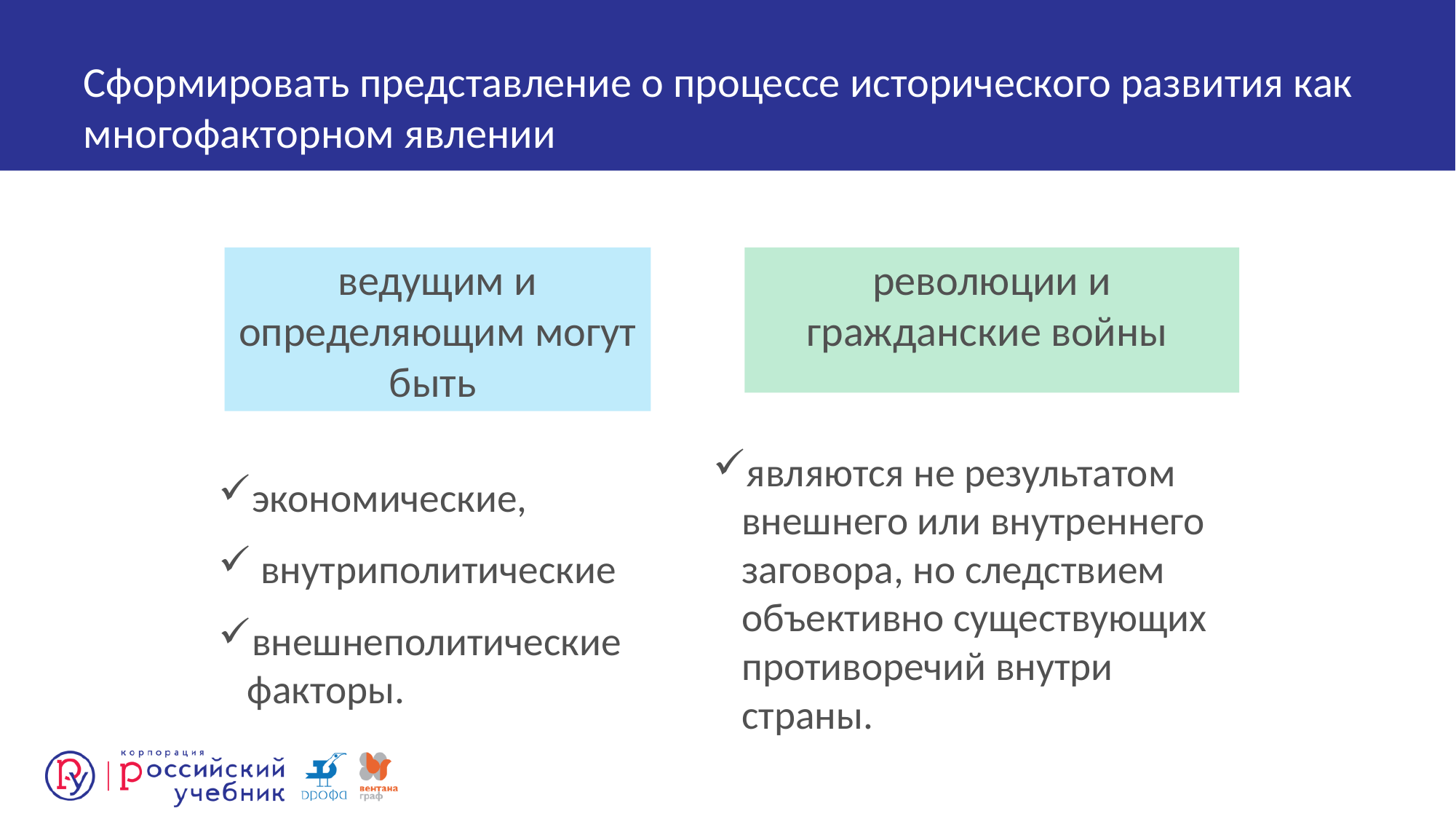

# Сформировать представление о процессе исторического развития как многофакторном явлении
революции и гражданские войны

ведущим и определяющим могут быть

являются не результатом внешнего или внутреннего заговора, но следствием объективно существующих противоречий внутри страны.

экономические,
 внутриполитические
внешнеполитические факторы.